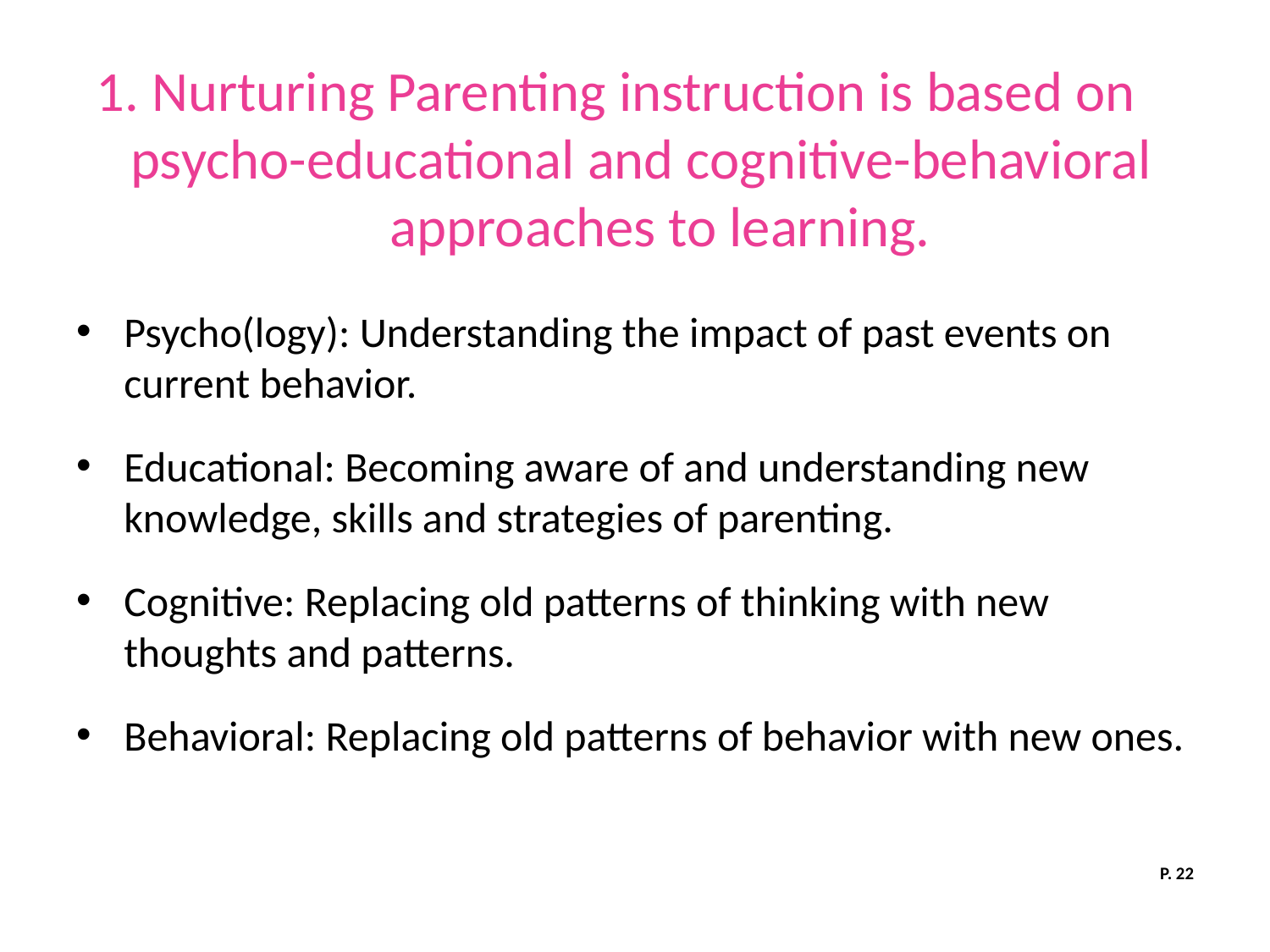

# 1. Nurturing Parenting instruction is based on psycho-educational and cognitive-behavioral approaches to learning.

Psycho(logy): Understanding the impact of past events on current behavior.

Educational: Becoming aware of and understanding new knowledge, skills and strategies of parenting.

Cognitive: Replacing old patterns of thinking with new thoughts and patterns.

Behavioral: Replacing old patterns of behavior with new ones.

P. 22